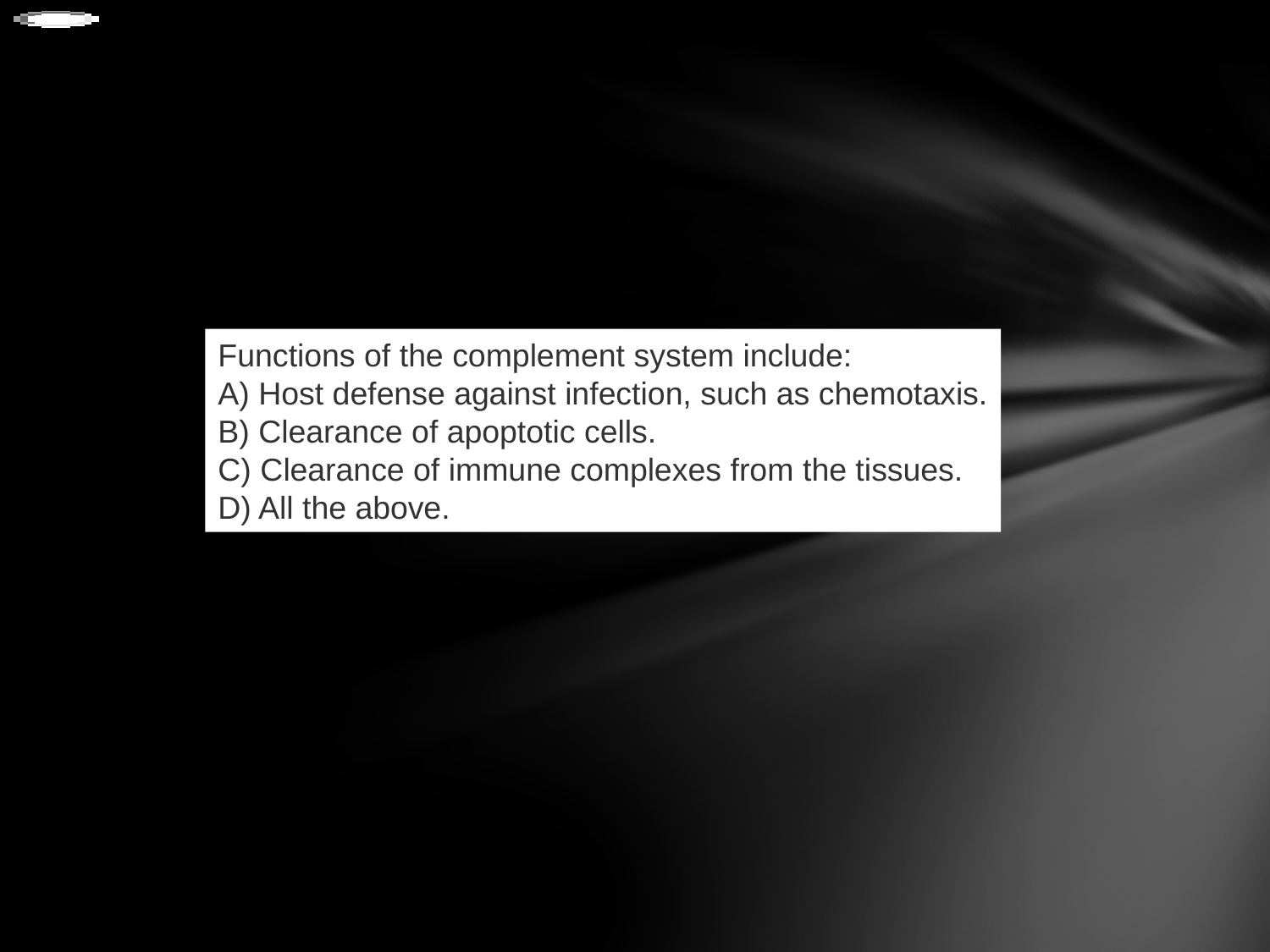

Functions of the complement system include:
A) Host defense against infection, such as chemotaxis.
B) Clearance of apoptotic cells.
C) Clearance of immune complexes from the tissues.
D) All the above.